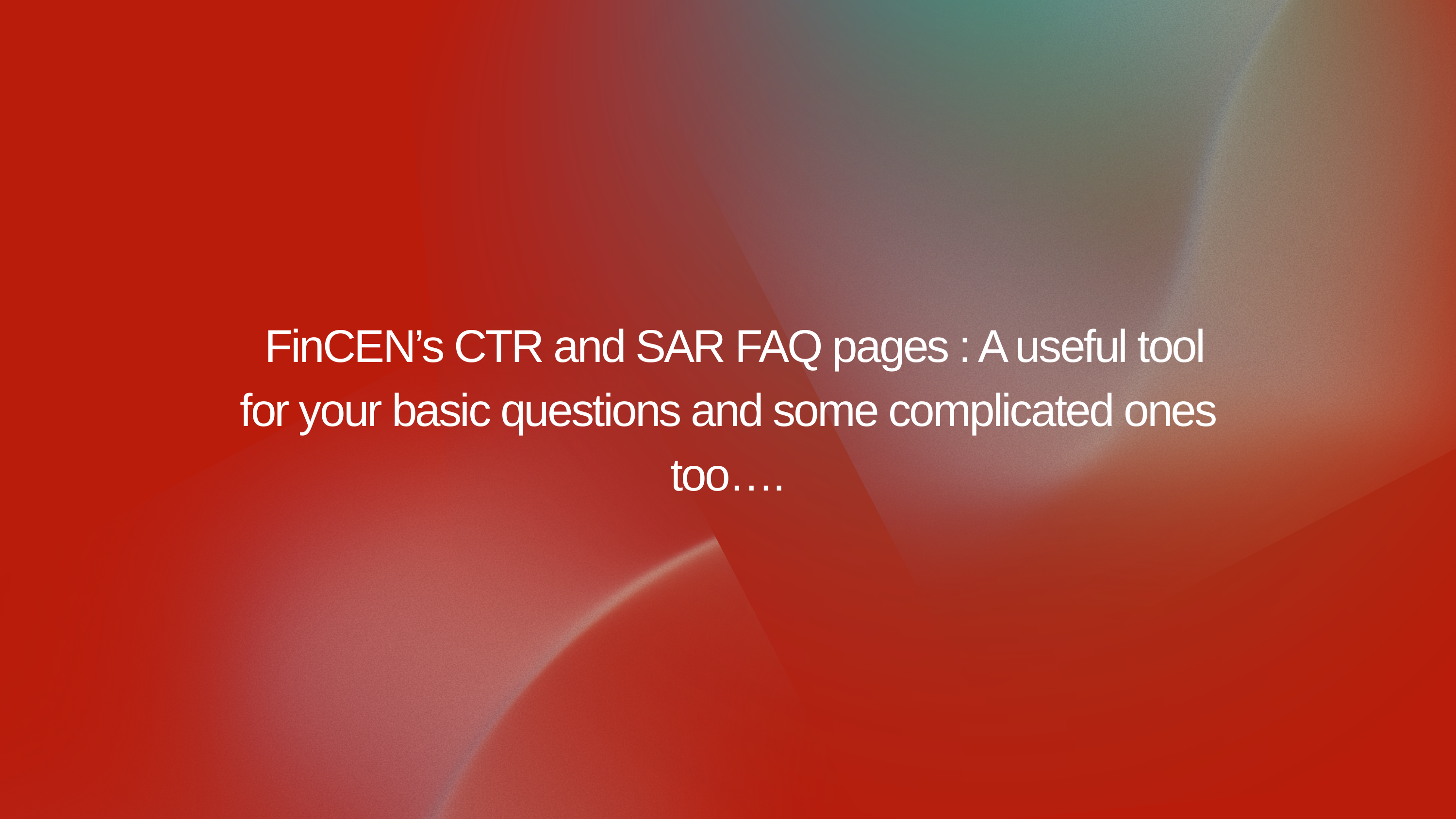

FinCEN’s CTR and SAR FAQ pages : A useful tool for your basic questions and some complicated ones too….